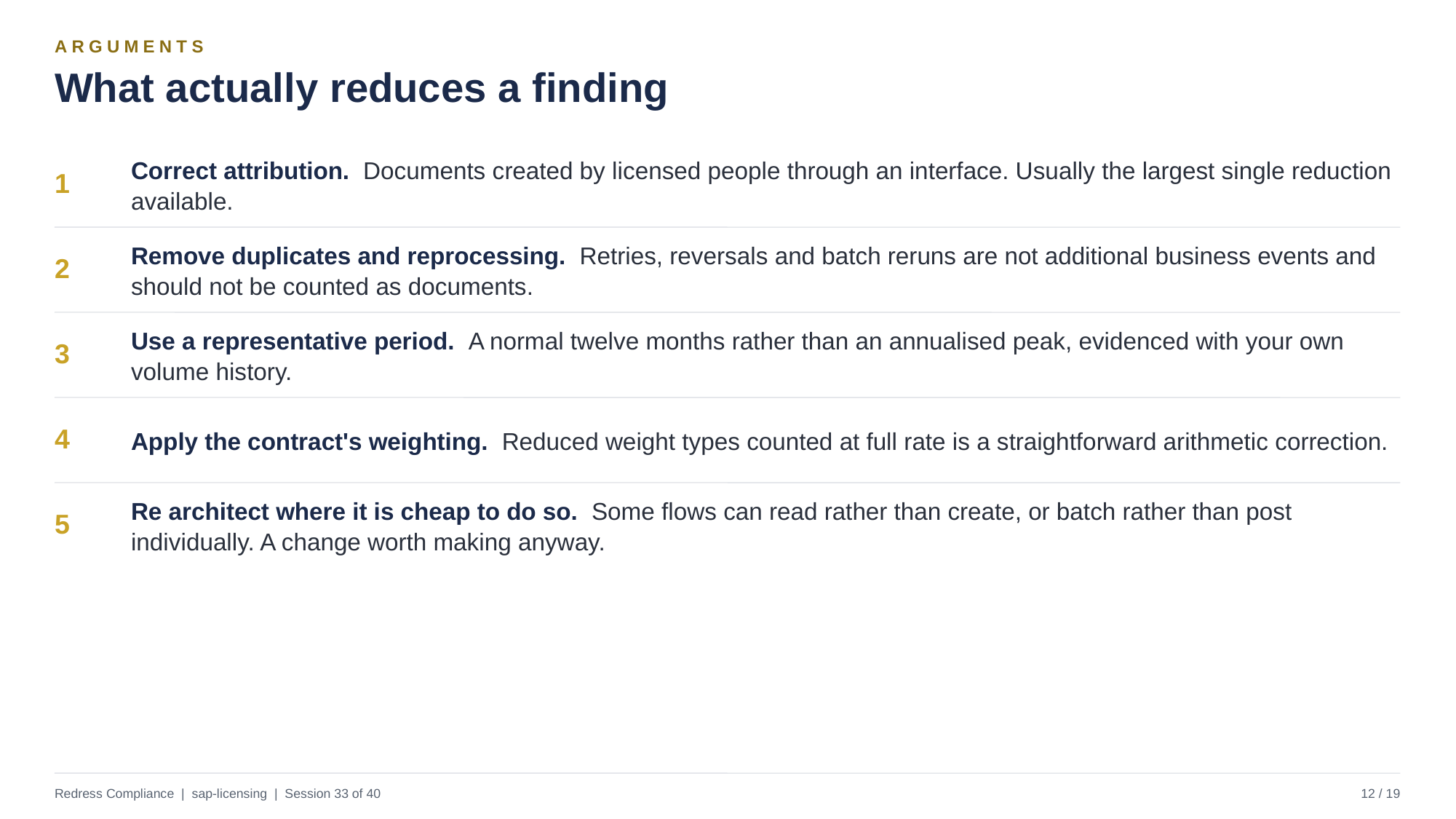

ARGUMENTS
What actually reduces a finding
Correct attribution.  Documents created by licensed people through an interface. Usually the largest single reduction available.
1

Remove duplicates and reprocessing.  Retries, reversals and batch reruns are not additional business events and should not be counted as documents.
2

Use a representative period.  A normal twelve months rather than an annualised peak, evidenced with your own volume history.
3

Apply the contract's weighting.  Reduced weight types counted at full rate is a straightforward arithmetic correction.
4

Re architect where it is cheap to do so.  Some flows can read rather than create, or batch rather than post individually. A change worth making anyway.
5

Redress Compliance  |  sap-licensing  |  Session 33 of 40
12 / 19